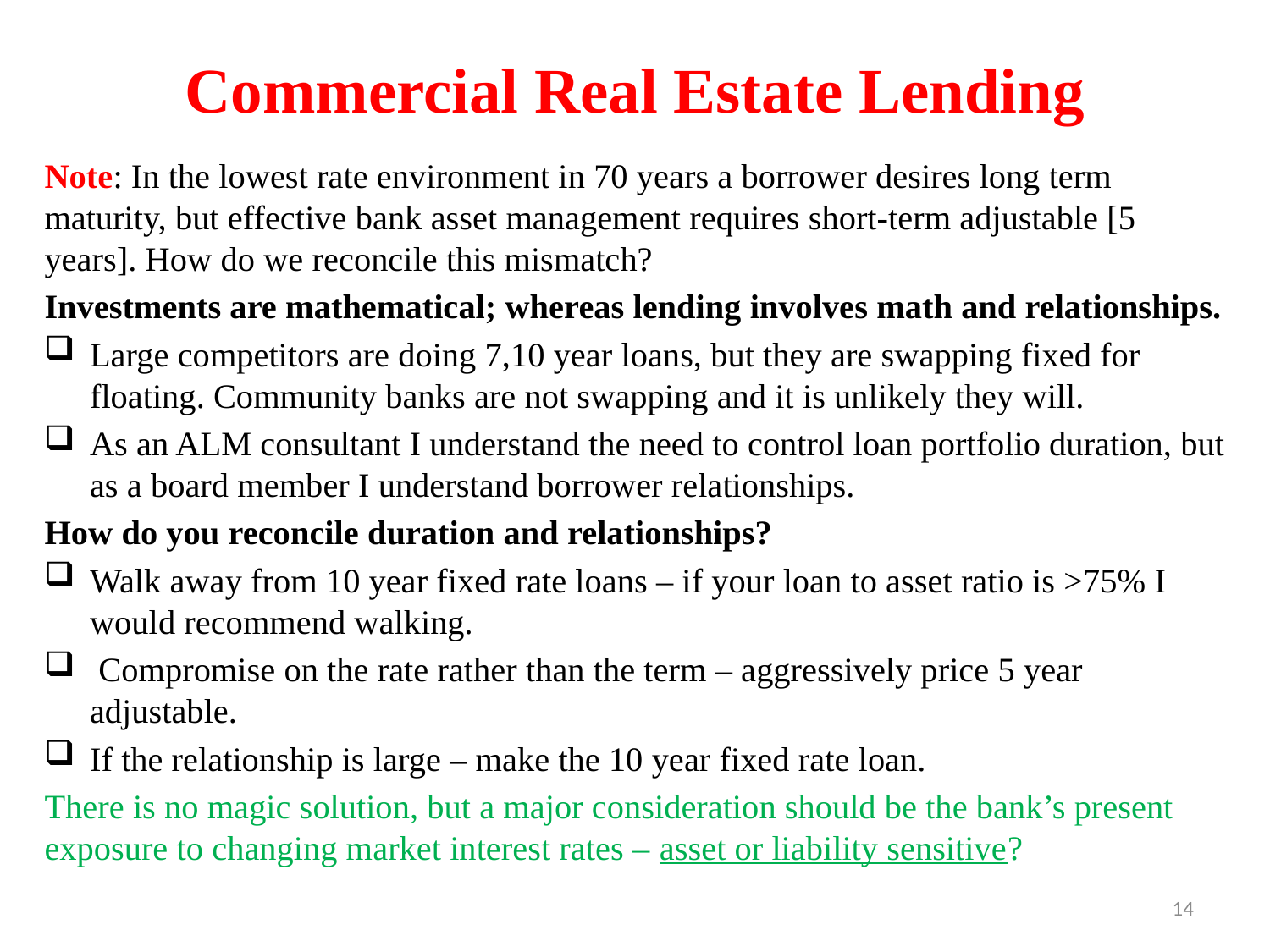

# Commercial Real Estate Lending
Note: In the lowest rate environment in 70 years a borrower desires long term maturity, but effective bank asset management requires short-term adjustable [5 years]. How do we reconcile this mismatch?
Investments are mathematical; whereas lending involves math and relationships.
Large competitors are doing 7,10 year loans, but they are swapping fixed for floating. Community banks are not swapping and it is unlikely they will.
As an ALM consultant I understand the need to control loan portfolio duration, but as a board member I understand borrower relationships.
How do you reconcile duration and relationships?
Walk away from 10 year fixed rate loans – if your loan to asset ratio is >75% I would recommend walking.
 Compromise on the rate rather than the term – aggressively price 5 year adjustable.
If the relationship is large – make the 10 year fixed rate loan.
There is no magic solution, but a major consideration should be the bank’s present exposure to changing market interest rates – asset or liability sensitive?

14